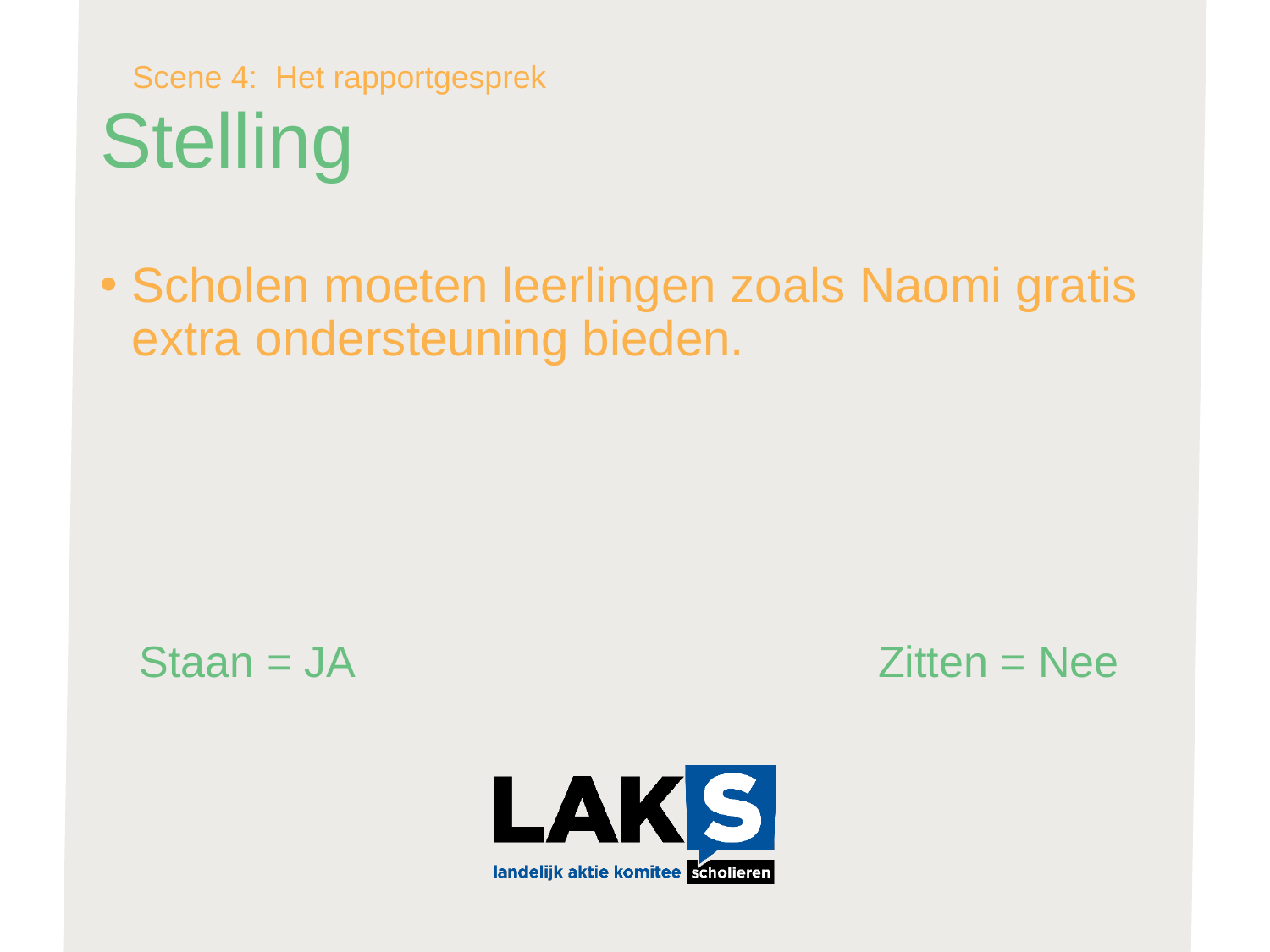

# Stelling
Scene 4:  Het rapportgesprek
Scholen moeten leerlingen zoals Naomi gratis extra ondersteuning bieden.

Staan = JA
Zitten = Nee